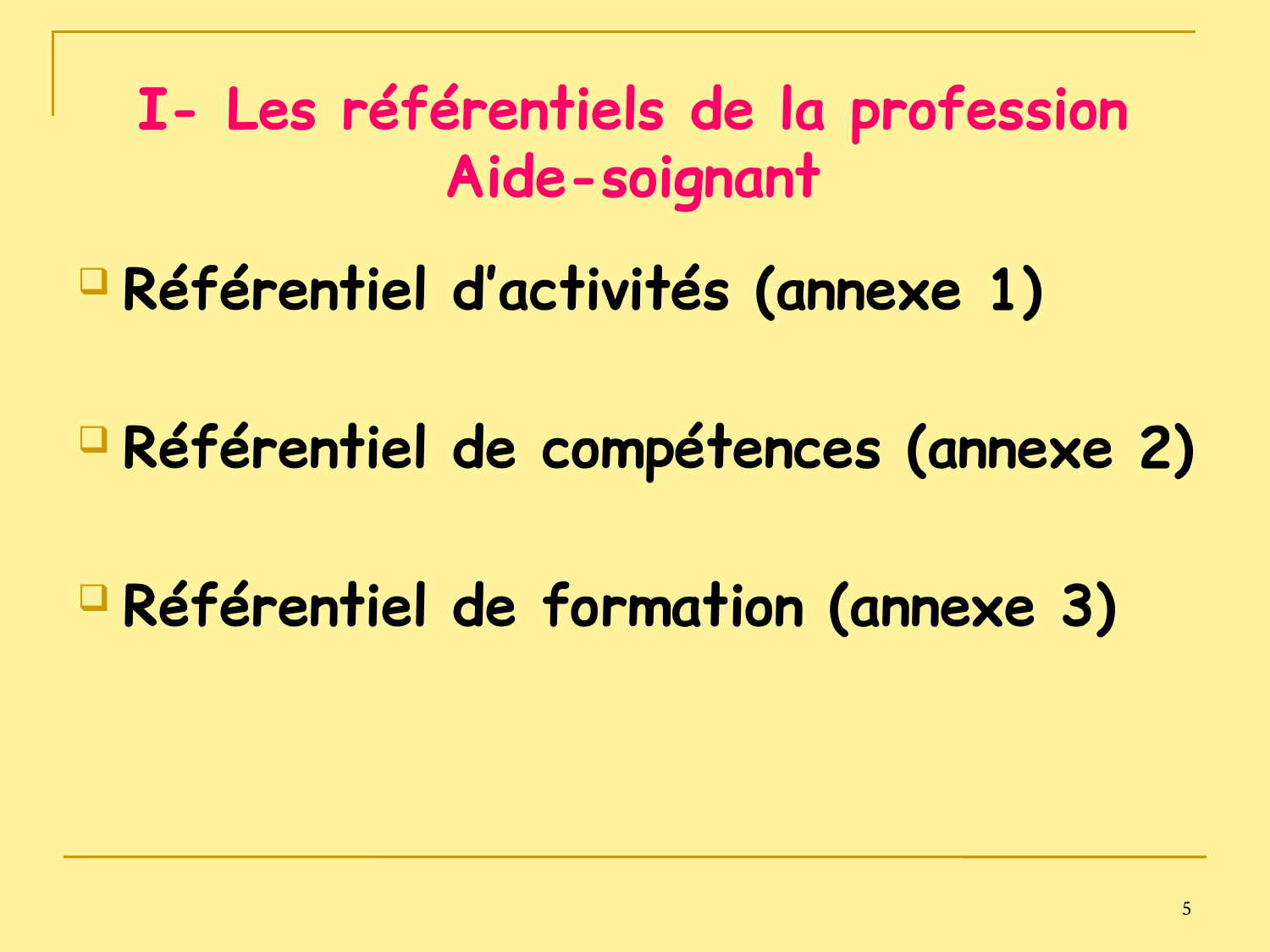

I- Les référentiels de la profession
Aide-soignant
Référentiel d’activités (annexe 1)

Référentiel de compétences (annexe 2)

Référentiel de formation (annexe 3)

5